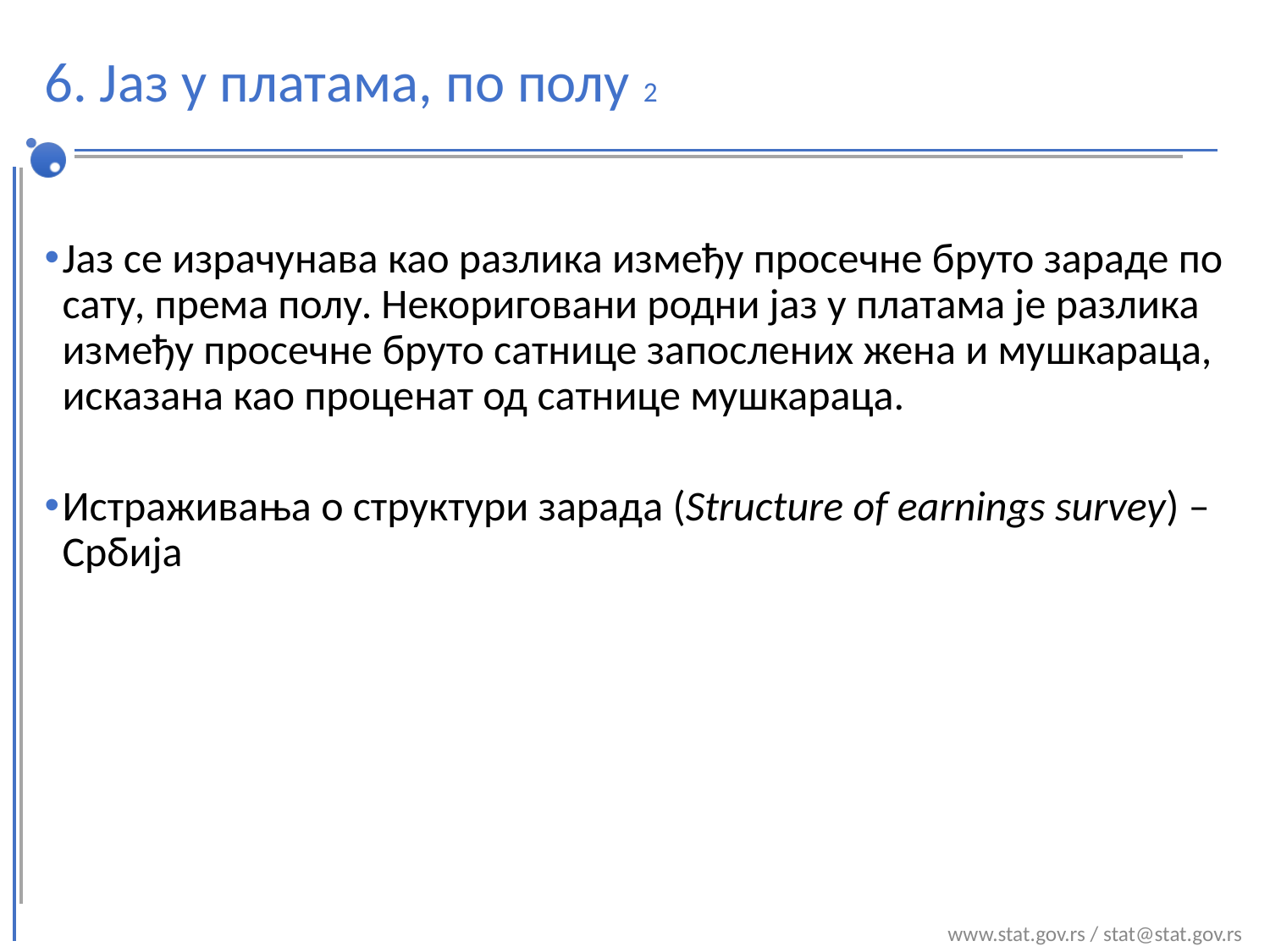

# 6. Јаз у платама, по полу 2

Јаз се израчунава као разлика између просечне бруто зараде по сату, према полу. Некориговани родни јаз у платама је разлика између просечне бруто сатнице запослених жена и мушкараца, исказана као проценат од сатнице мушкараца.

Истраживања о структури зарада (Structure of earnings survey) – Србија